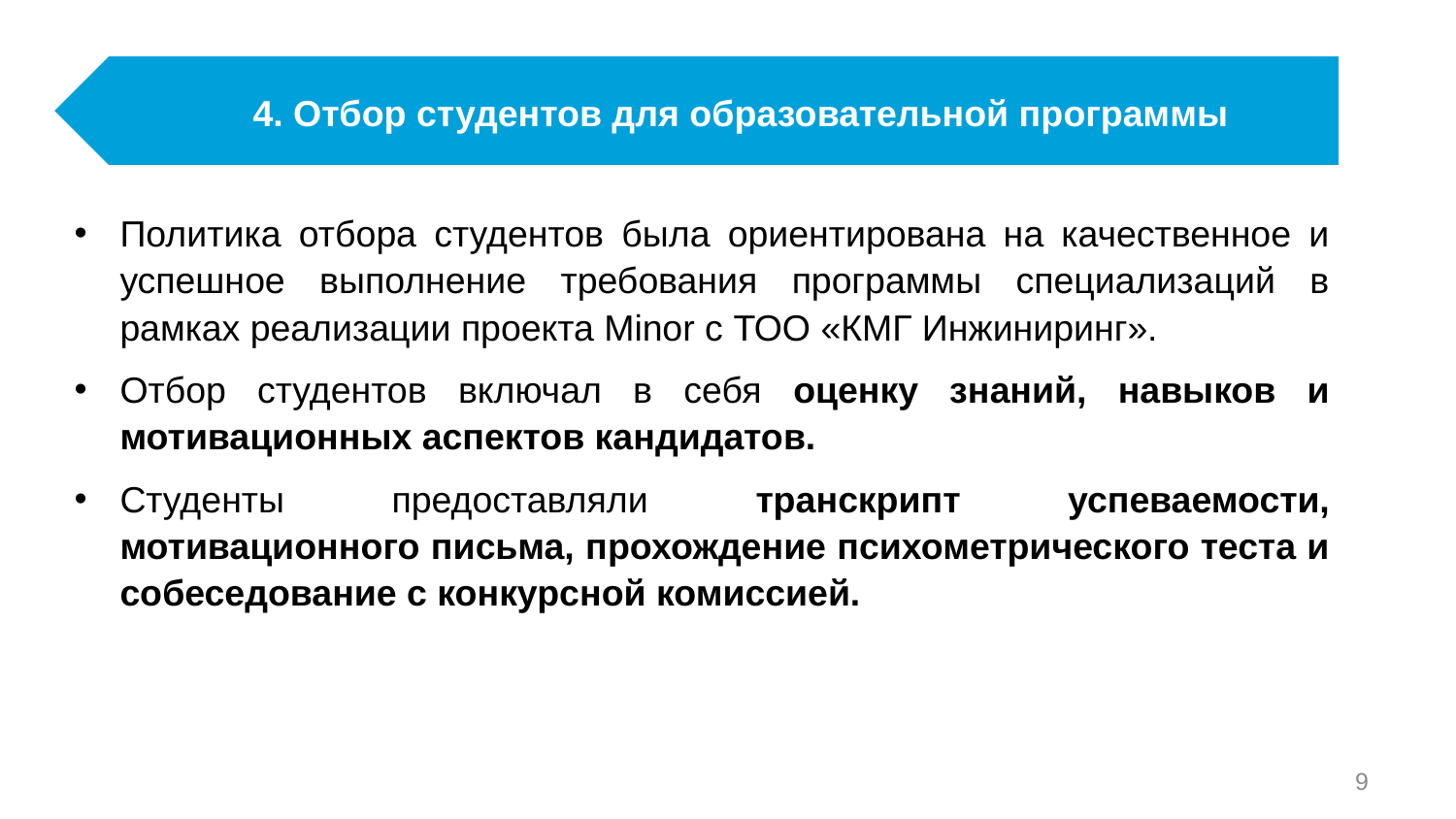

4. Отбор студентов для образовательной программы

Политика отбора студентов была ориентирована на качественное и успешное выполнение требования программы специализаций в рамках реализации проекта Minor с ТОО «КМГ Инжиниринг».
Отбор студентов включал в себя оценку знаний, навыков и мотивационных аспектов кандидатов.
Студенты предоставляли транскрипт успеваемости, мотивационного письма, прохождение психометрического теста и собеседование с конкурсной комиссией.
9